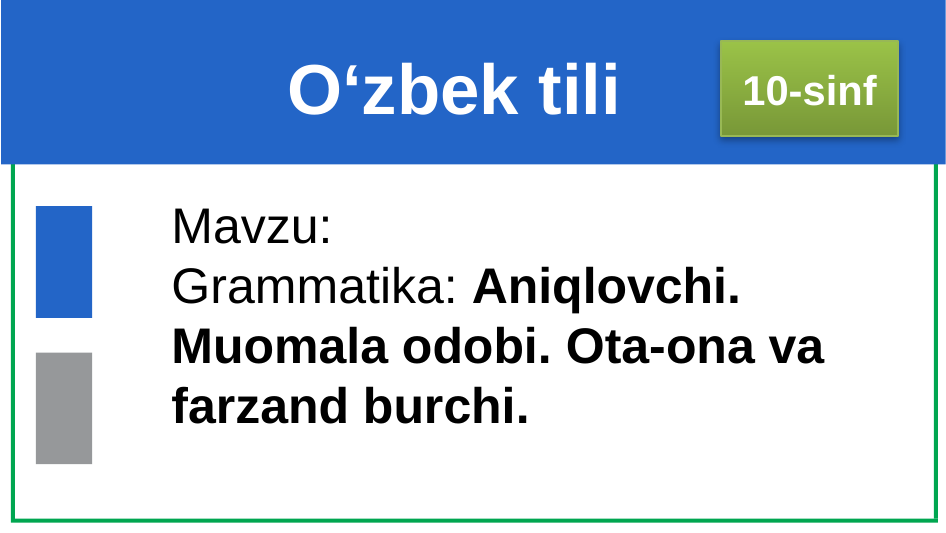

O‘zbek tili
10-sinf
Mavzu:
Grammatika: Aniqlovchi.
Muomala odobi. Ota-ona va
farzand burchi.